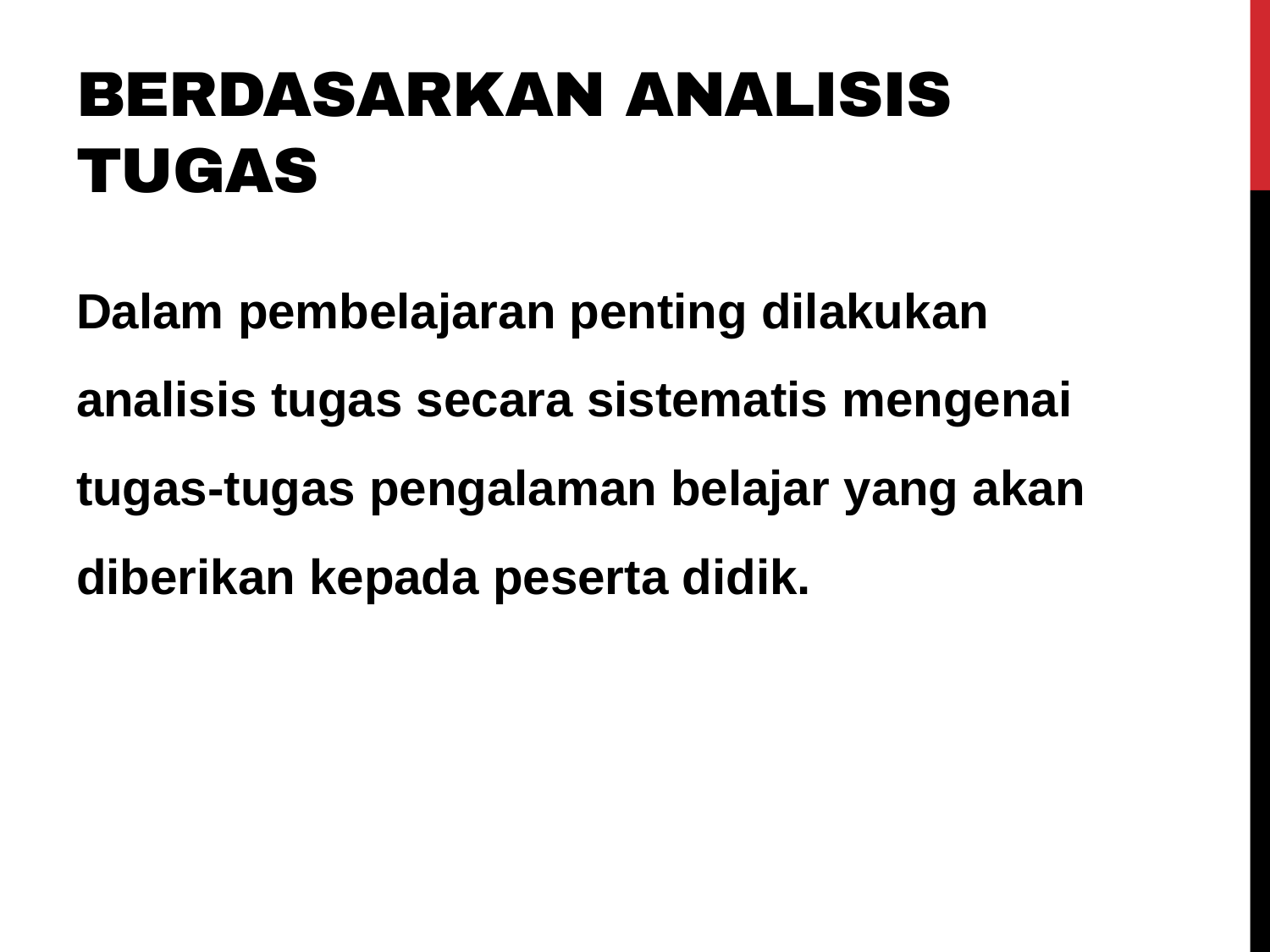

# Berdasarkan analisis tugas
Dalam pembelajaran penting dilakukan analisis tugas secara sistematis mengenai tugas-tugas pengalaman belajar yang akan diberikan kepada peserta didik.